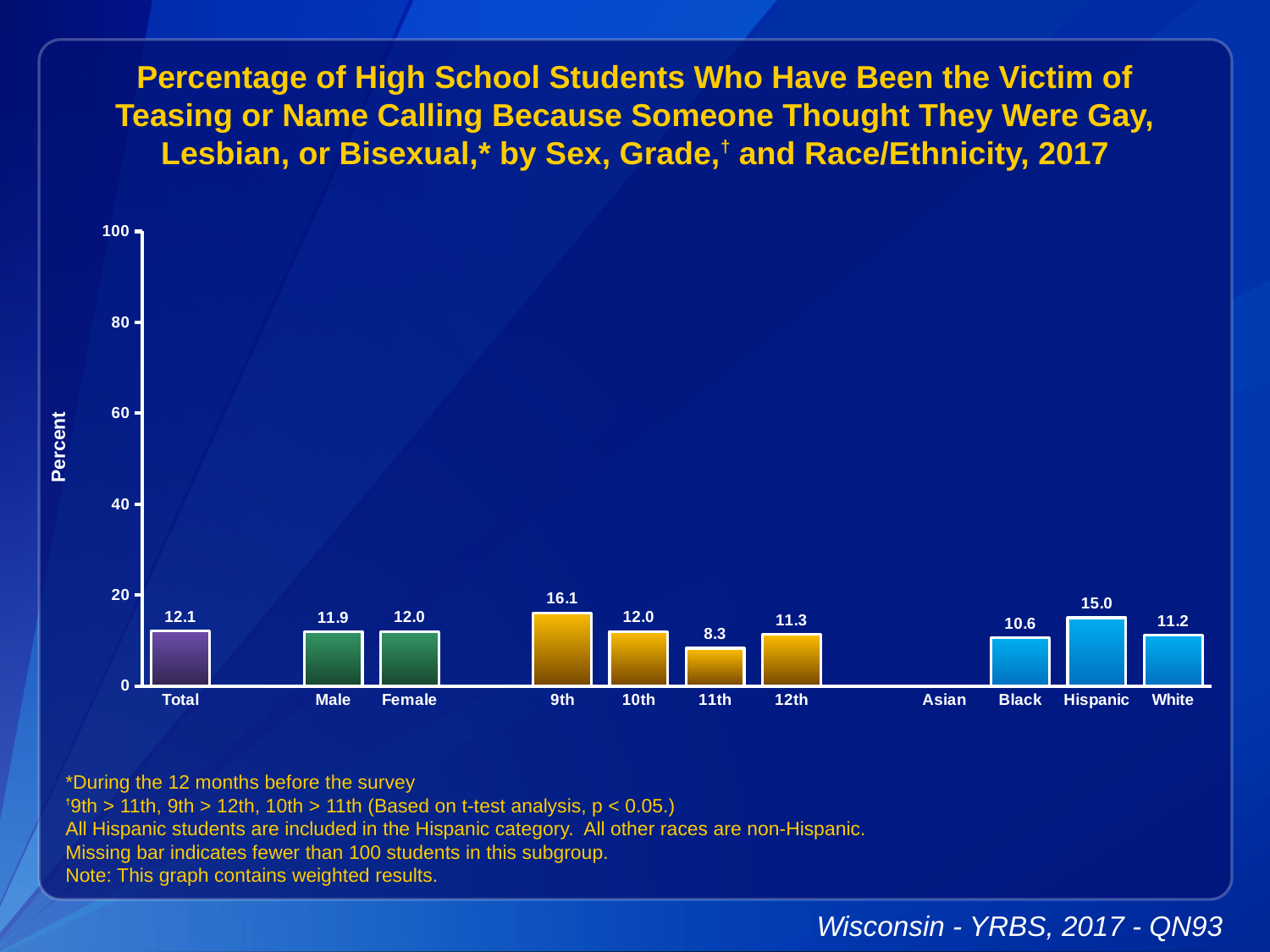

Percentage of High School Students Who Have Been the Victim of Teasing or Name Calling Because Someone Thought They Were Gay, Lesbian, or Bisexual,* by Sex, Grade,† and Race/Ethnicity, 2017

### Chart

| Category | Series 1 |
|---|---|
| Total | 12.1 |
|  | None |
| Male | 11.9 |
| Female | 12.0 |
|  | None |
| 9th | 16.1 |
| 10th | 12.0 |
| 11th | 8.3 |
| 12th | 11.3 |
|  | None |
| Asian | None |
| Black | 10.6 |
| Hispanic | 15.0 |
| White | 11.2 |
*During the 12 months before the survey
†9th > 11th, 9th > 12th, 10th > 11th (Based on t-test analysis, p < 0.05.)
All Hispanic students are included in the Hispanic category.  All other races are non-Hispanic.
Missing bar indicates fewer than 100 students in this subgroup.
Note: This graph contains weighted results.
Wisconsin - YRBS, 2017 - QN93